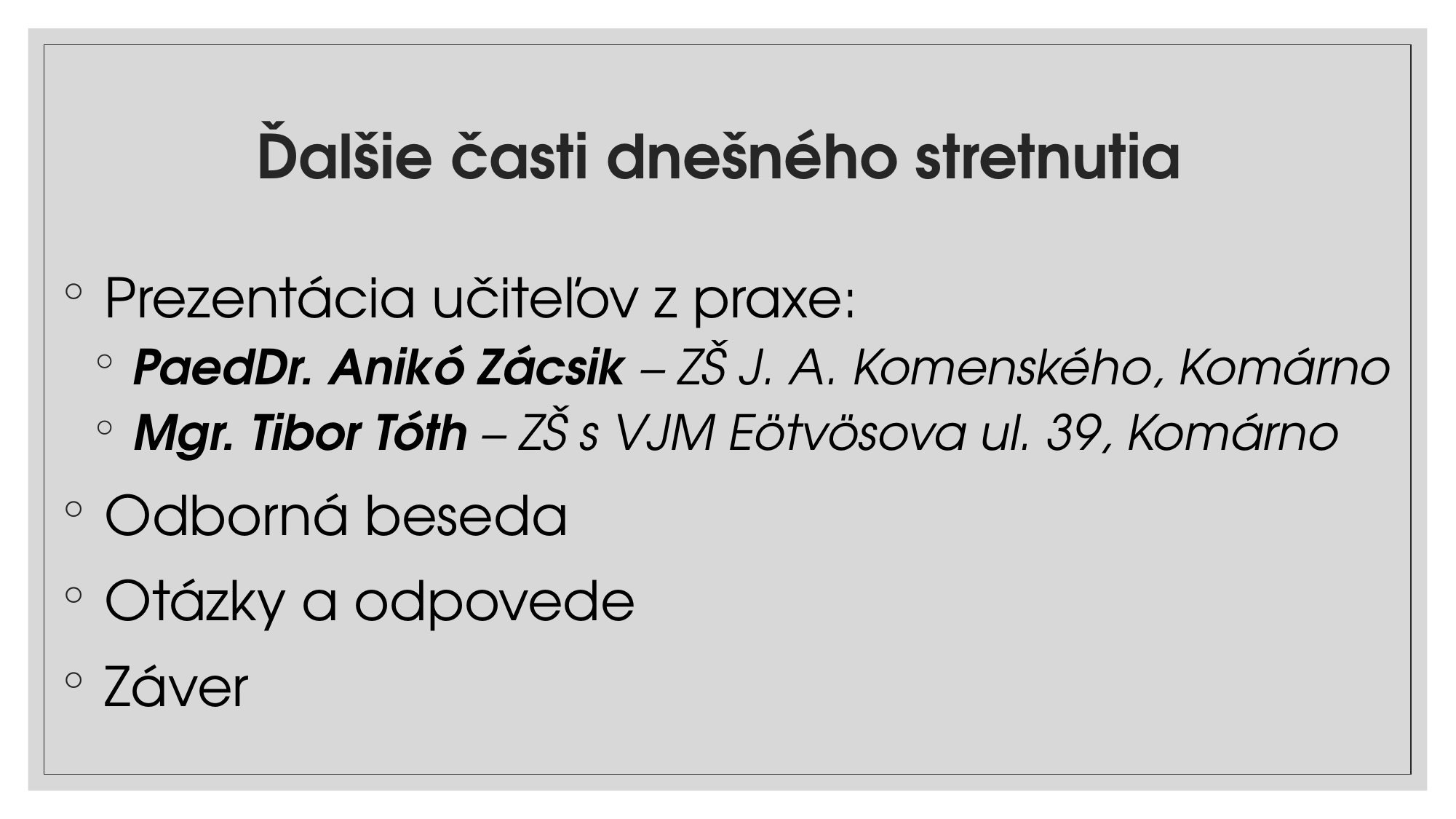

# Ďalšie časti dnešného stretnutia
 Prezentácia učiteľov z praxe:
 PaedDr. Anikó Zácsik – ZŠ J. A. Komenského, Komárno
 Mgr. Tibor Tóth – ZŠ s VJM Eötvösova ul. 39, Komárno
 Odborná beseda
 Otázky a odpovede
 Záver